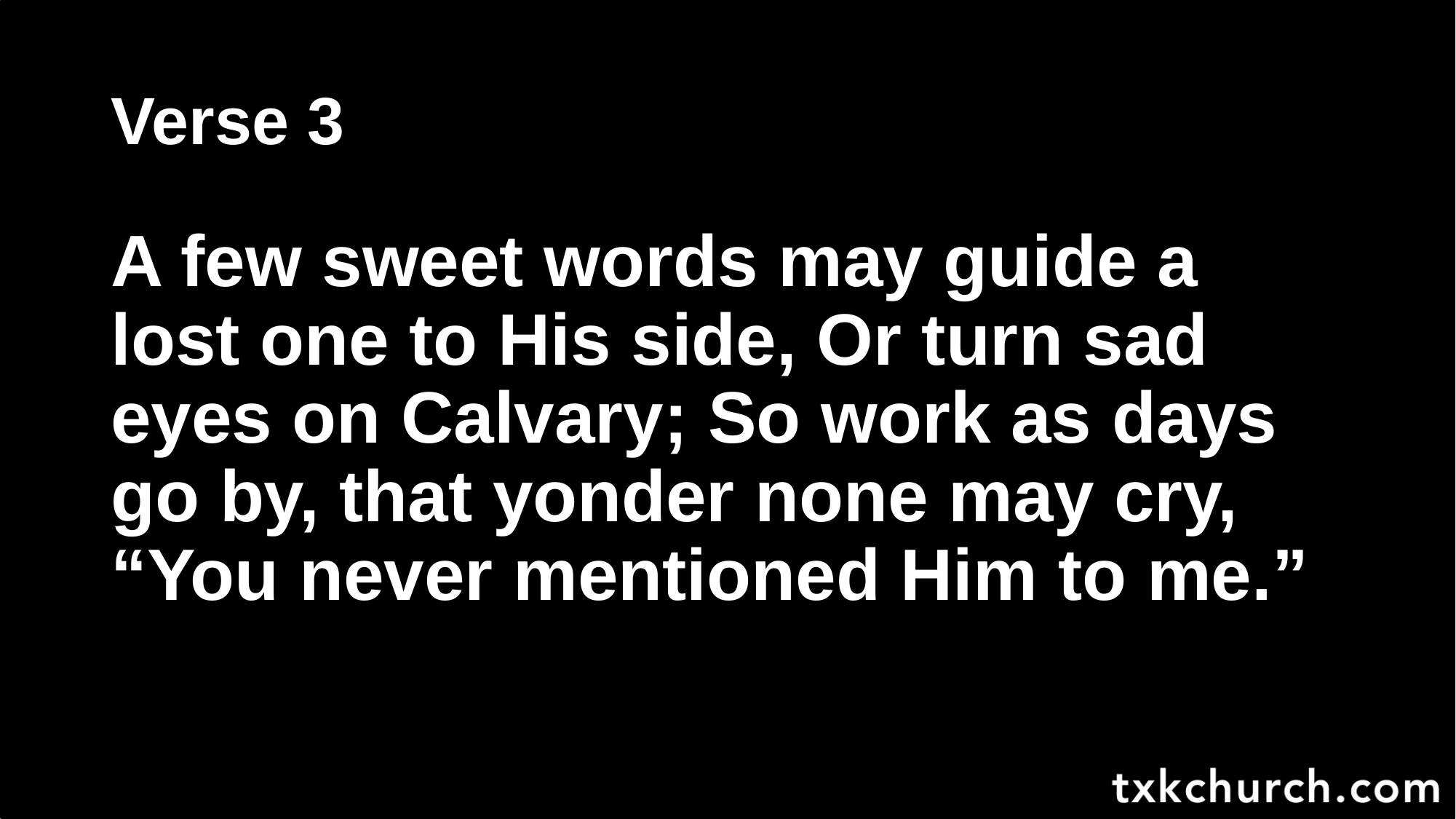

# Verse 3
A few sweet words may guide a lost one to His side, Or turn sad eyes on Calvary; So work as days go by, that yonder none may cry, “You never mentioned Him to me.”